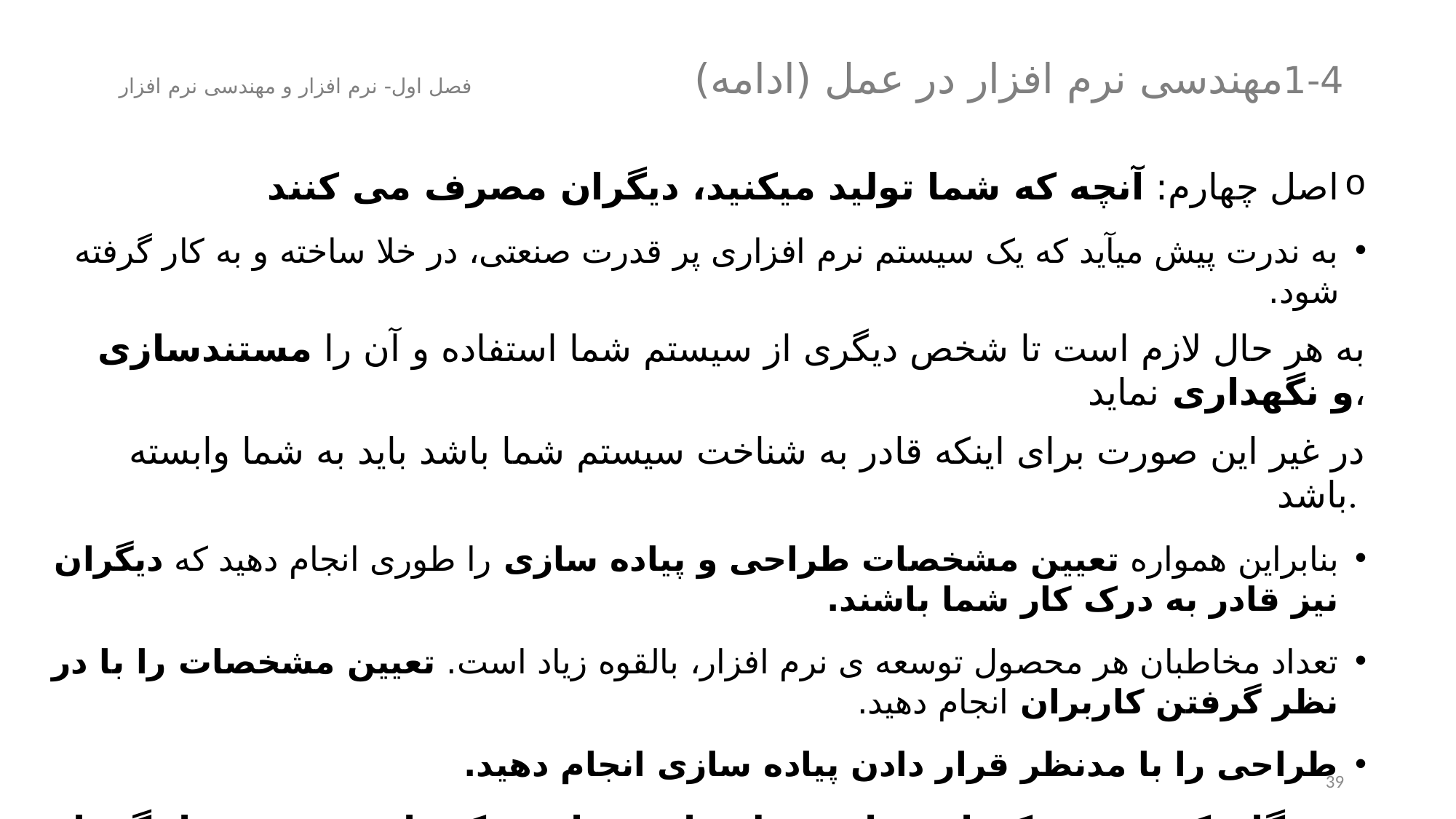

# 1-4	مهندسی نرم افزار در عمل (ادامه)                 فصل اول- نرم افزار و مهندسی نرم افزار
اصل چهارم: آنچه که شما تولید میکنید، دیگران مصرف می کنند
به ندرت پیش میآید که یک سیستم نرم افزاری پر قدرت صنعتی، در خلا ساخته و به کار گرفته شود.
 به هر حال لازم است تا شخص دیگری از سیستم شما استفاده و آن را مستندسازی و نگهداری نماید،
در غیر این صورت برای اینکه قادر به شناخت سیستم شما باشد باید به شما وابسته باشد.
بنابراین همواره تعیین مشخصات طراحی و پیاده سازی را طوری انجام دهید که دیگران نیز قادر به درک کار شما باشند.
تعداد مخاطبان هر محصول توسعه ی نرم افزار، بالقوه زیاد است. تعیین مشخصات را با در نظر گرفتن کاربران انجام دهید.
طراحی را با مدنظر قرار دادن پیاده سازی انجام دهید.
 هنگام کدنویسی کسانی را در نظر داشته باشید که باید سیستم را نگهداری کنند و آن را گسترش دهند.
ممکن است شخصی بخواهد کدی را که شما نوشته اید اشکال زدایی کند و این موضوع باعث میشود که بتواند از کدهای شما استفاده کند. آسان تر کردن کار آنها به ارزش سیستم می افزاید

39